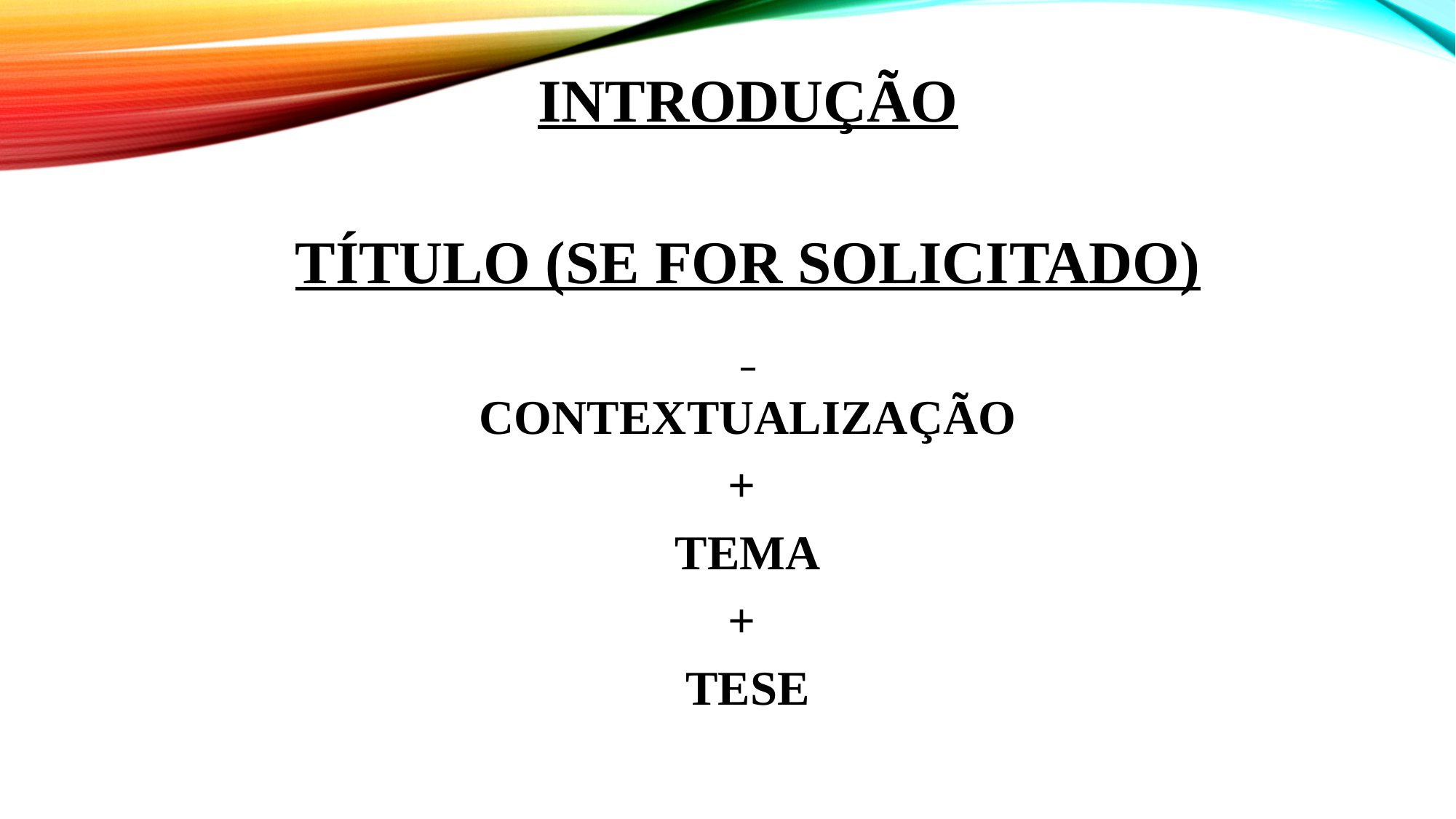

INTRODUÇÃO

TÍTULO (SE FOR SOLICITADO)

CONTEXTUALIZAÇÃO
+
TEMA
+
TESE

# Introdução